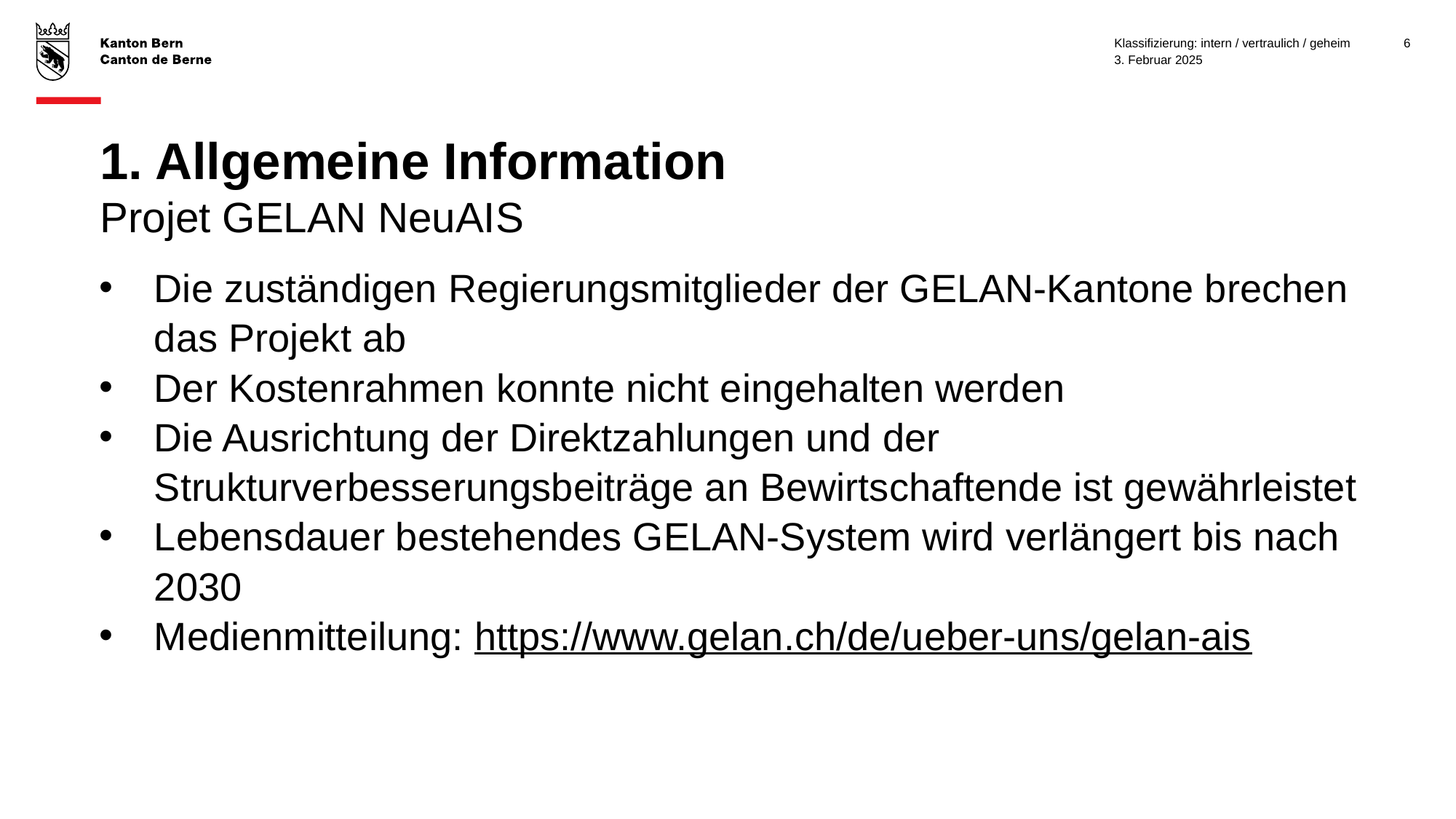

Klassifizierung: intern / vertraulich / geheim
6
3. Februar 2025
# 1. Allgemeine Information Projet GELAN NeuAIS
Die zuständigen Regierungsmitglieder der GELAN-Kantone brechen das Projekt ab
Der Kostenrahmen konnte nicht eingehalten werden
Die Ausrichtung der Direktzahlungen und der Strukturverbesserungsbeiträge an Bewirtschaftende ist gewährleistet
Lebensdauer bestehendes GELAN-System wird verlängert bis nach 2030
Medienmitteilung: https://www.gelan.ch/de/ueber-uns/gelan-ais